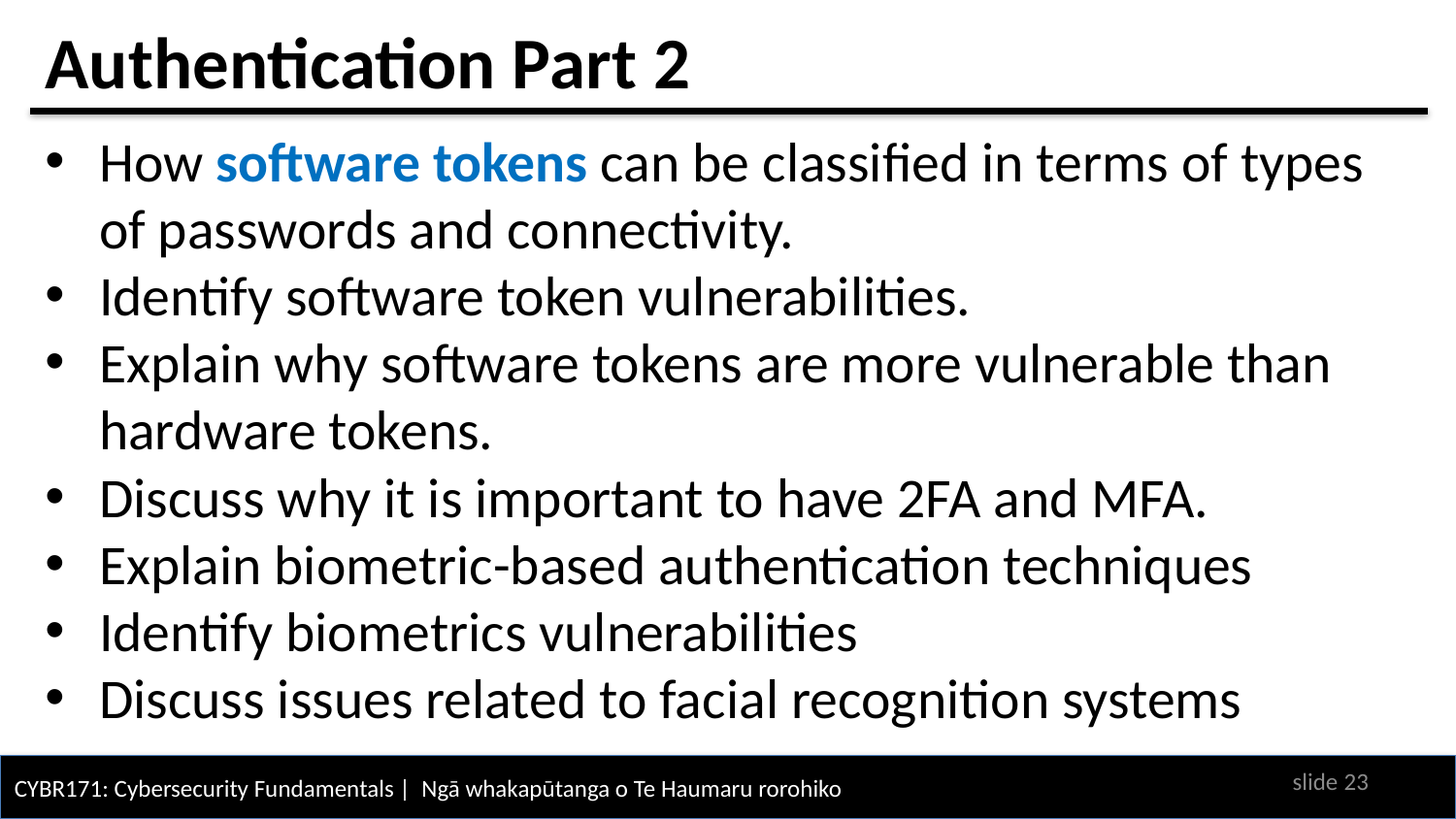

# Authentication Part 2
How software tokens can be classified in terms of types of passwords and connectivity.
Identify software token vulnerabilities.
Explain why software tokens are more vulnerable than hardware tokens.
Discuss why it is important to have 2FA and MFA.
Explain biometric-based authentication techniques
Identify biometrics vulnerabilities
Discuss issues related to facial recognition systems
slide 23